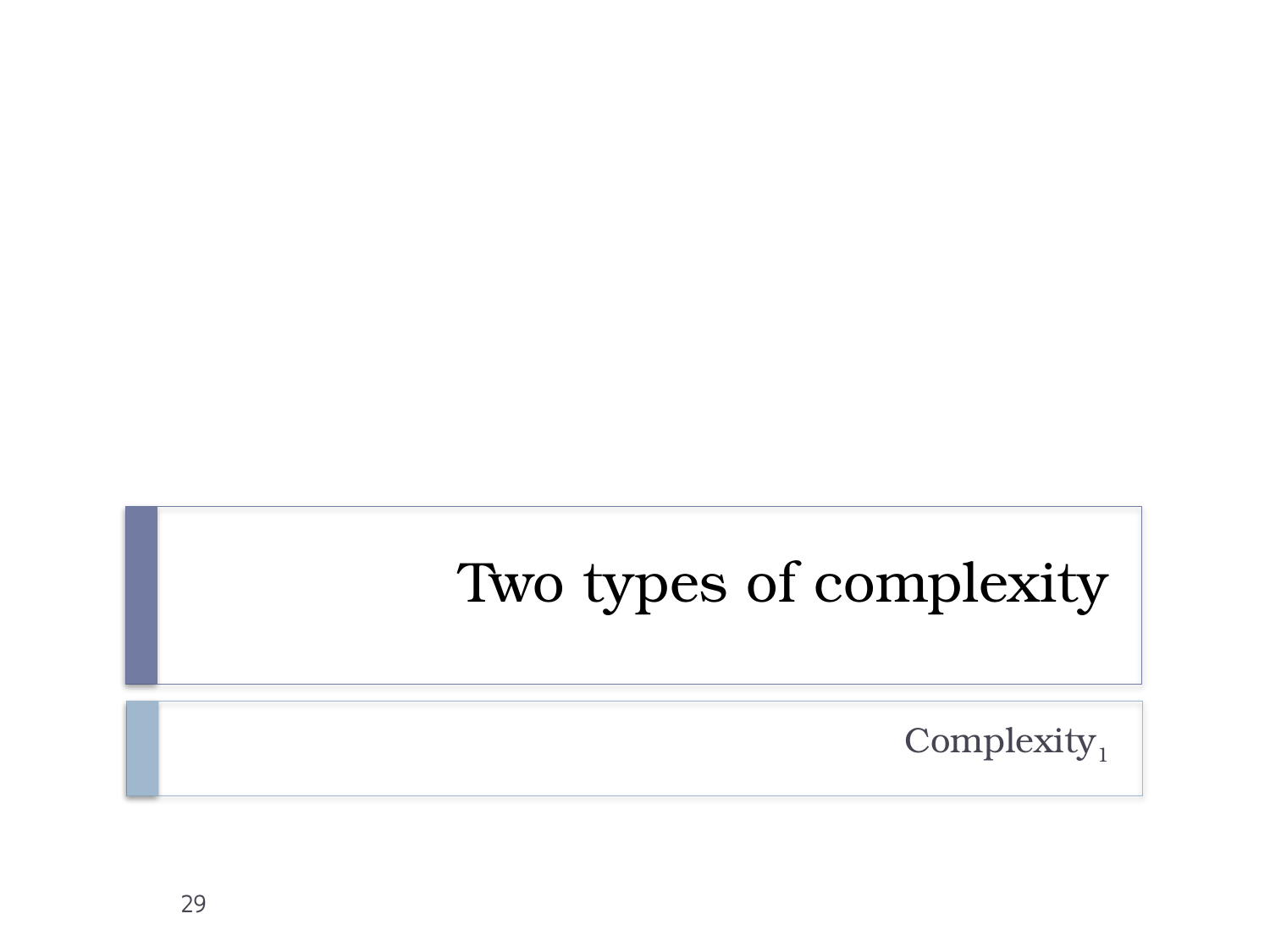

# Two types of complexity
Complexity1
29